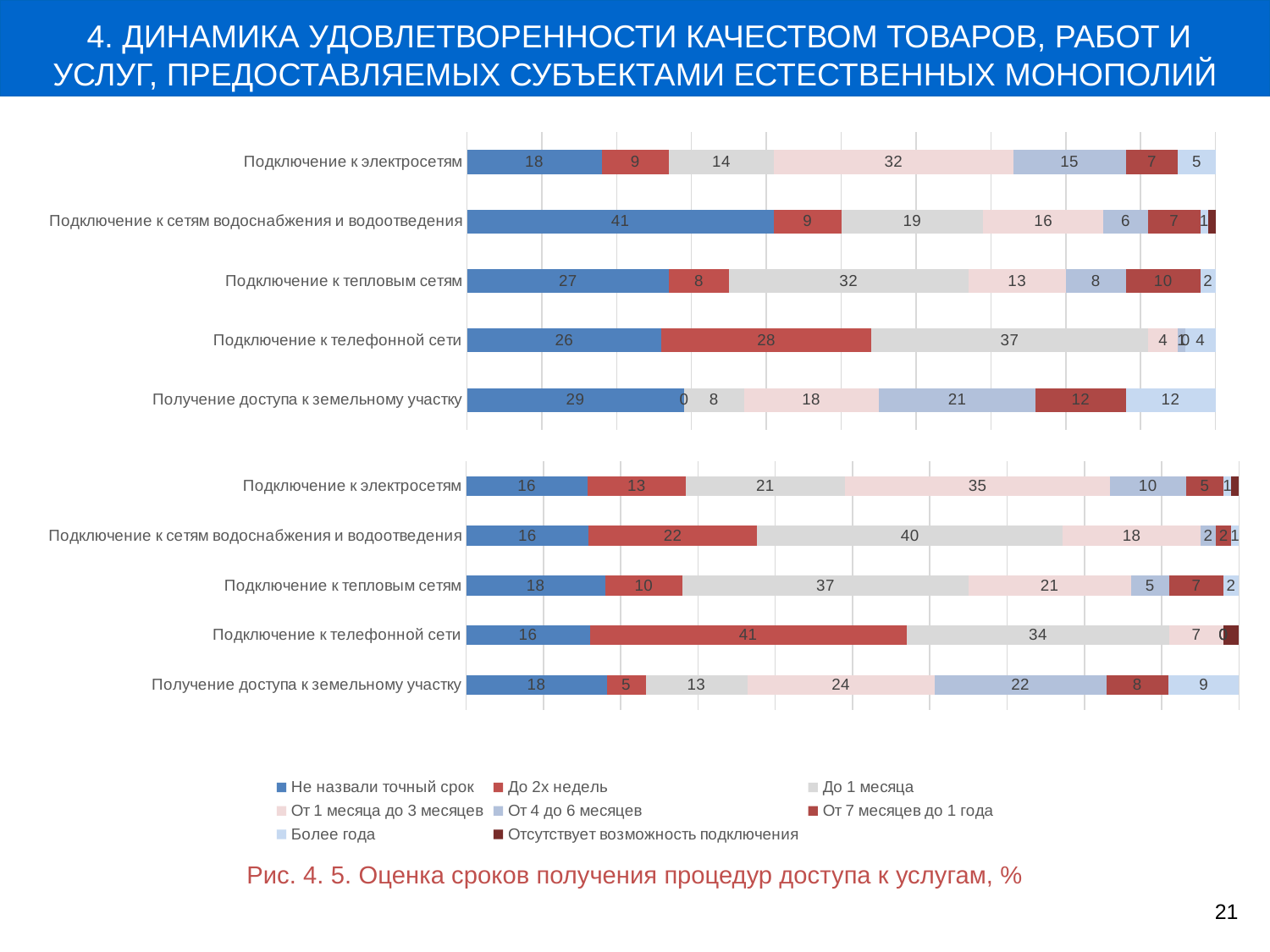

4. ДИНАМИКА УДОВЛЕТВОРЕННОСТИ КАЧЕСТВОМ ТОВАРОВ, РАБОТ И УСЛУГ, ПРЕДОСТАВЛЯЕМЫХ СУБЪЕКТАМИ ЕСТЕСТВЕННЫХ МОНОПОЛИЙ

### Chart

| Category | Не назвали точный срок | До 2х недель | До 1 месяца | От 1 месяца до 3 месяцев | От 4 до 6 месяцев | От 7 месяцев до 1 года | Более года | Отсутствует возможность подключения |
|---|---|---|---|---|---|---|---|---|
| Подключение к электросетям | 18.0 | 9.0 | 14.0 | 32.0 | 15.0 | 7.0 | 5.0 | 0.0 |
| Подключение к сетям водоснабжения и водоотведения | 41.0 | 9.0 | 19.0 | 16.0 | 6.0 | 7.0 | 1.0 | 1.0 |
| Подключение к тепловым сетям | 27.0 | 8.0 | 32.0 | 13.0 | 8.0 | 10.0 | 2.0 | 0.0 |
| Подключение к телефонной сети | 26.0 | 28.0 | 37.0 | 4.0 | 1.0 | 0.0 | 4.0 | 0.0 |
| Получение доступа к земельному участку | 29.0 | 0.0 | 8.0 | 18.0 | 21.0 | 12.0 | 12.0 | 0.0 |

### Chart

| Category | Не назвали точный срок | До 2х недель | До 1 месяца | От 1 месяца до 3 месяцев | От 4 до 6 месяцев | От 7 месяцев до 1 года | Более года | Отсутствует возможность подключения |
|---|---|---|---|---|---|---|---|---|
| Подключение к электросетям | 16.0 | 13.0 | 21.0 | 35.0 | 10.0 | 5.0 | 1.0 | 1.0 |
| Подключение к сетям водоснабжения и водоотведения | 16.0 | 22.0 | 40.0 | 18.0 | 2.0 | 2.0 | 1.0 | 0.0 |
| Подключение к тепловым сетям | 18.0 | 10.0 | 37.0 | 21.0 | 5.0 | 7.0 | 2.0 | 0.0 |
| Подключение к телефонной сети | 16.0 | 41.0 | 34.0 | 7.0 | 0.0 | 0.0 | 0.0 | 2.0 |
| Получение доступа к земельному участку | 18.0 | 5.0 | 13.0 | 24.0 | 22.0 | 8.0 | 9.0 | 0.0 |
Рис. 4. 5. Оценка сроков получения процедур доступа к услугам, %
21